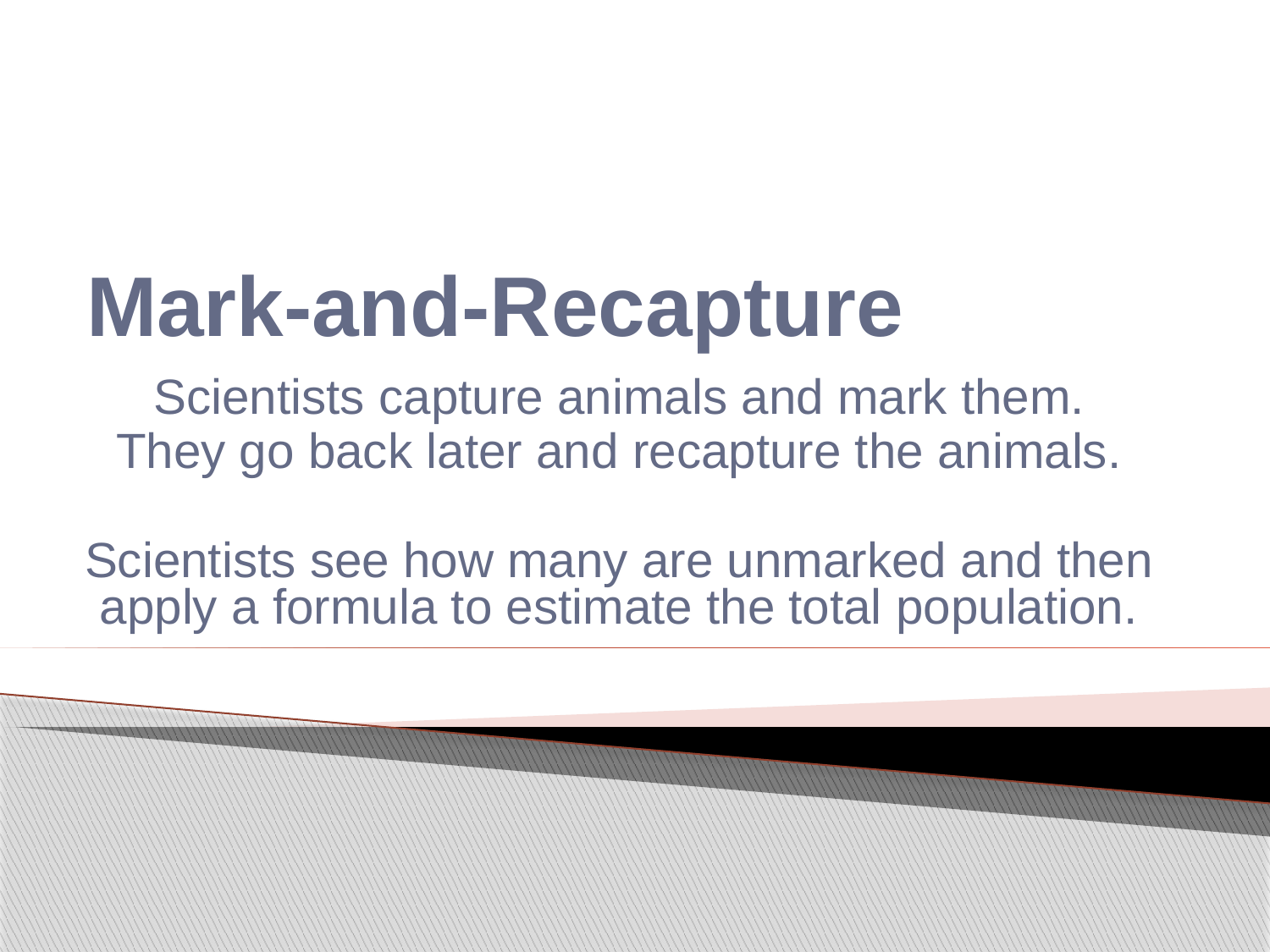

# Mark-and-Recapture
Scientists capture animals and mark them.
They go back later and recapture the animals.

Scientists see how many are unmarked and then apply a formula to estimate the total population.